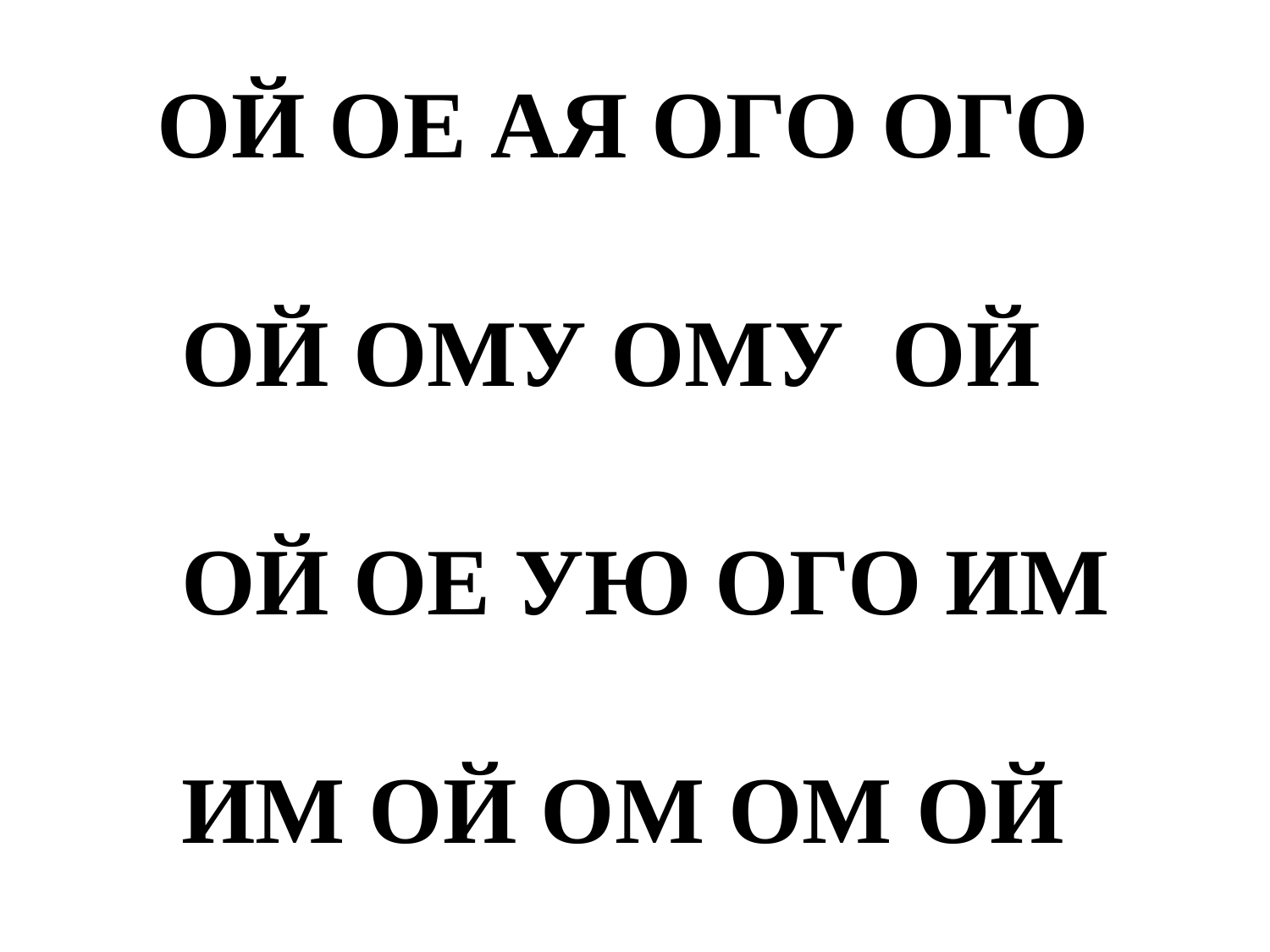

ОЙ ОЕ АЯ ОГО ОГО

 ОЙ ОМУ ОМУ  ОЙ

 ОЙ ОЕ УЮ ОГО ИМ

 ИМ ОЙ ОМ ОМ ОЙ